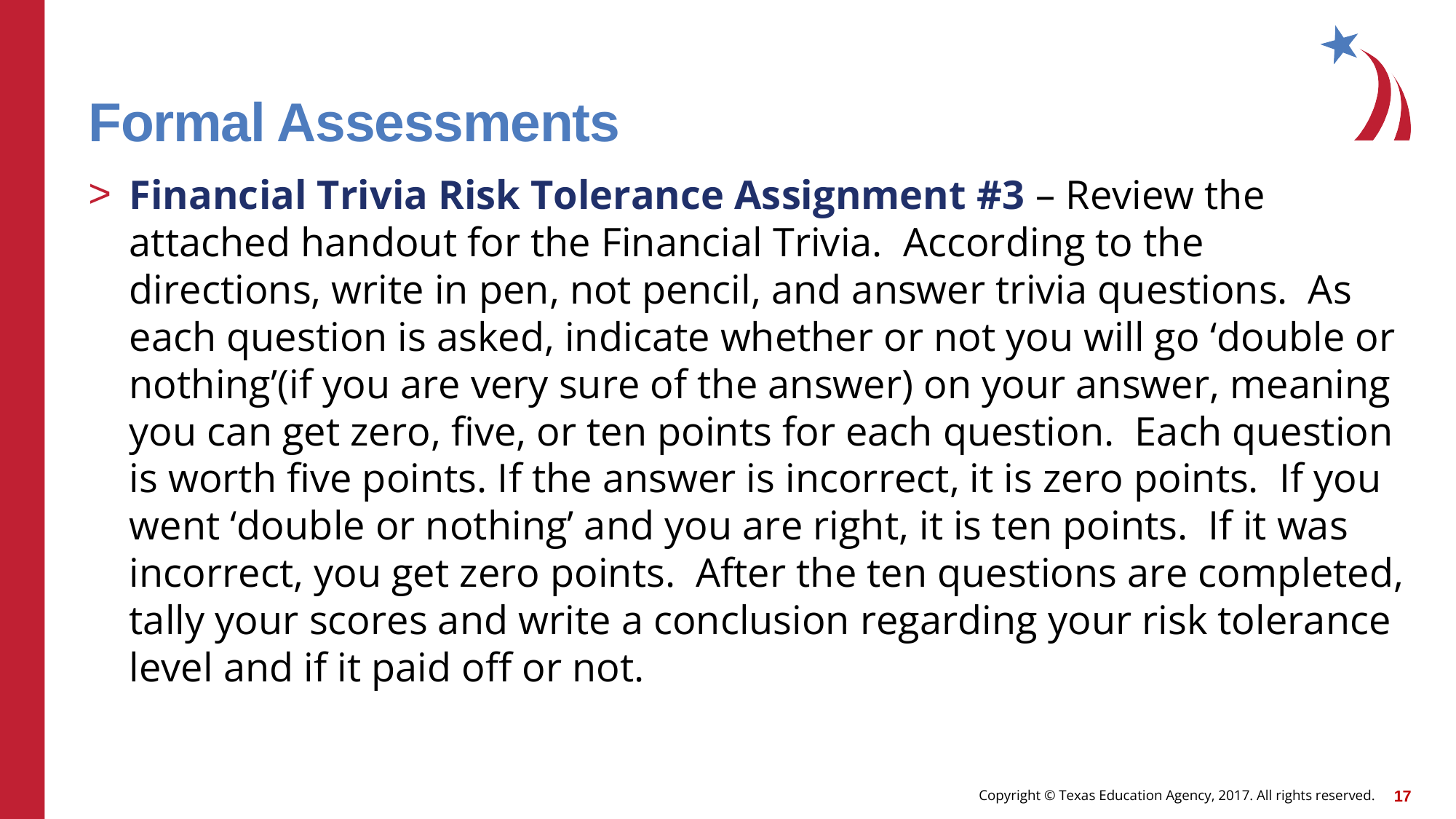

# Formal Assessments
Financial Trivia Risk Tolerance Assignment #3 – Review the attached handout for the Financial Trivia.  According to the directions, write in pen, not pencil, and answer trivia questions.  As each question is asked, indicate whether or not you will go ‘double or nothing’(if you are very sure of the answer) on your answer, meaning you can get zero, five, or ten points for each question.  Each question is worth five points. If the answer is incorrect, it is zero points.  If you went ‘double or nothing’ and you are right, it is ten points.  If it was incorrect, you get zero points.  After the ten questions are completed, tally your scores and write a conclusion regarding your risk tolerance level and if it paid off or not.